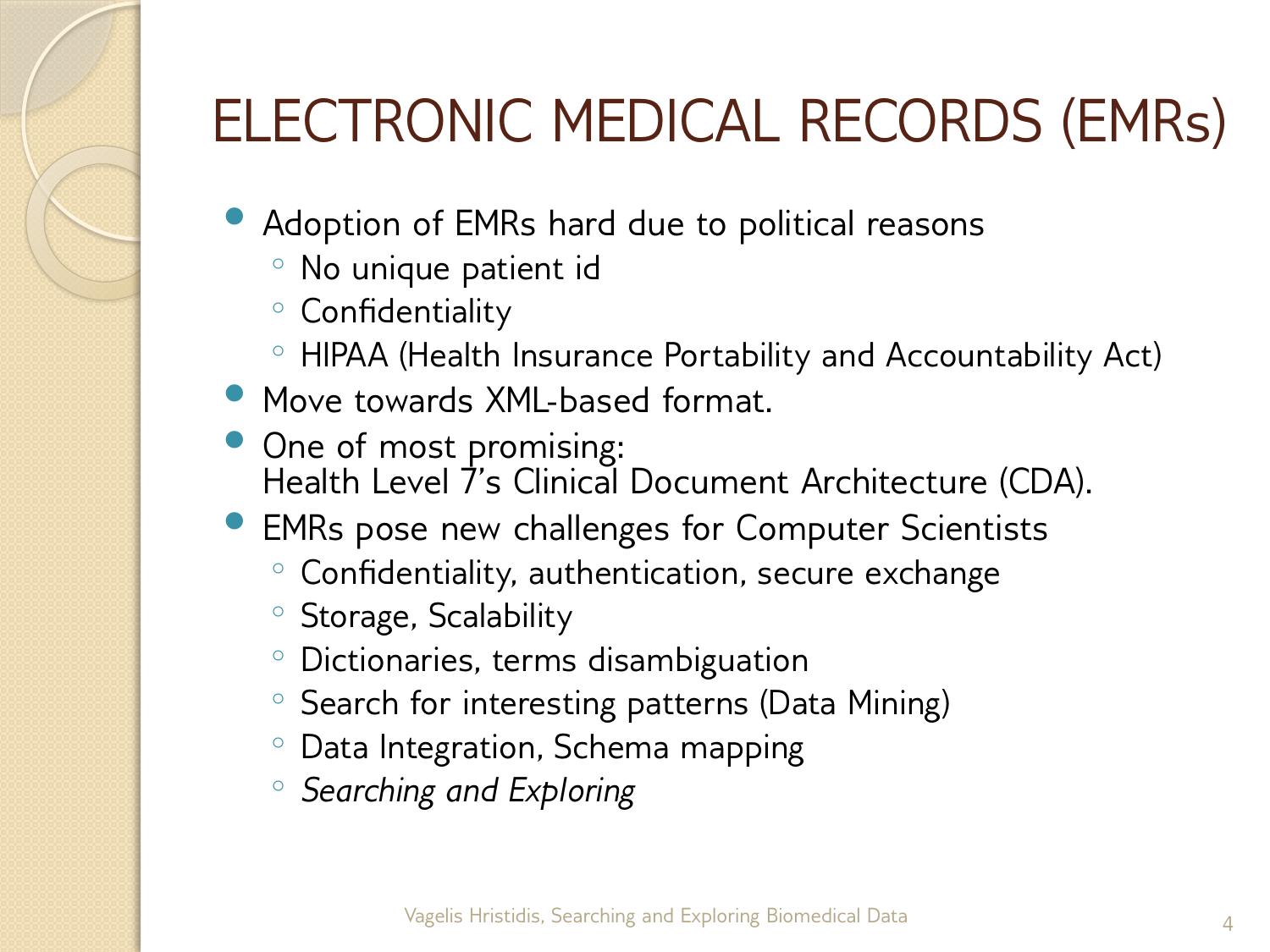

# ELECTRONIC MEDICAL RECORDS (EMRs)
Adoption of EMRs hard due to political reasons
No unique patient id
Confidentiality
HIPAA (Health Insurance Portability and Accountability Act)
Move towards XML-based format.
One of most promising:
Health Level 7’s Clinical Document Architecture (CDA).
EMRs pose new challenges for Computer Scientists
Confidentiality, authentication, secure exchange
Storage, Scalability
Dictionaries, terms disambiguation
Search for interesting patterns (Data Mining)
Data Integration, Schema mapping
Searching and Exploring
4
Vagelis Hristidis, Searching and Exploring Biomedical Data